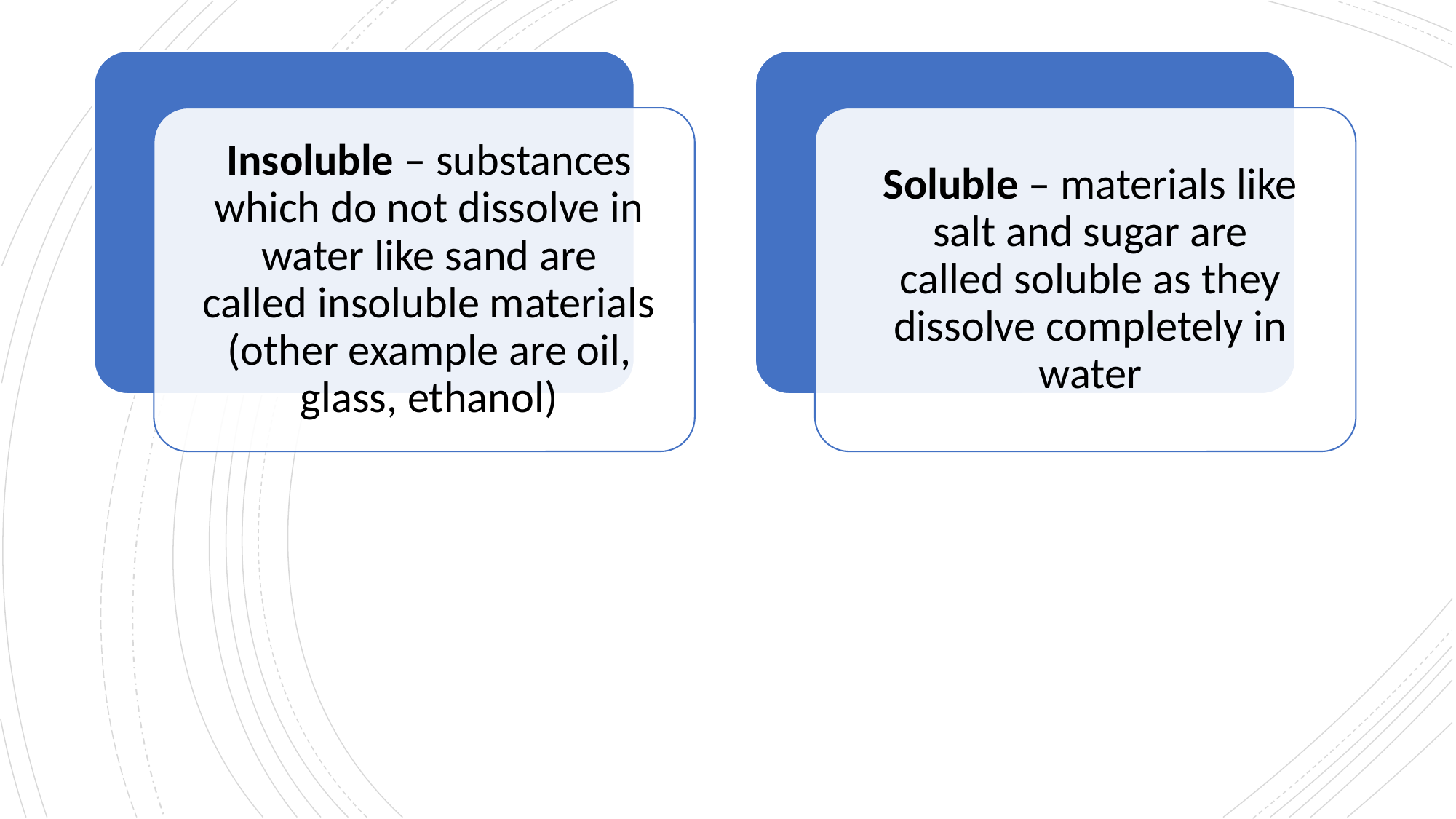

Insoluble – substances which do not dissolve in water like sand are called insoluble materials (other example are oil, glass, ethanol)
Soluble – materials like salt and sugar are called soluble as they dissolve completely in water